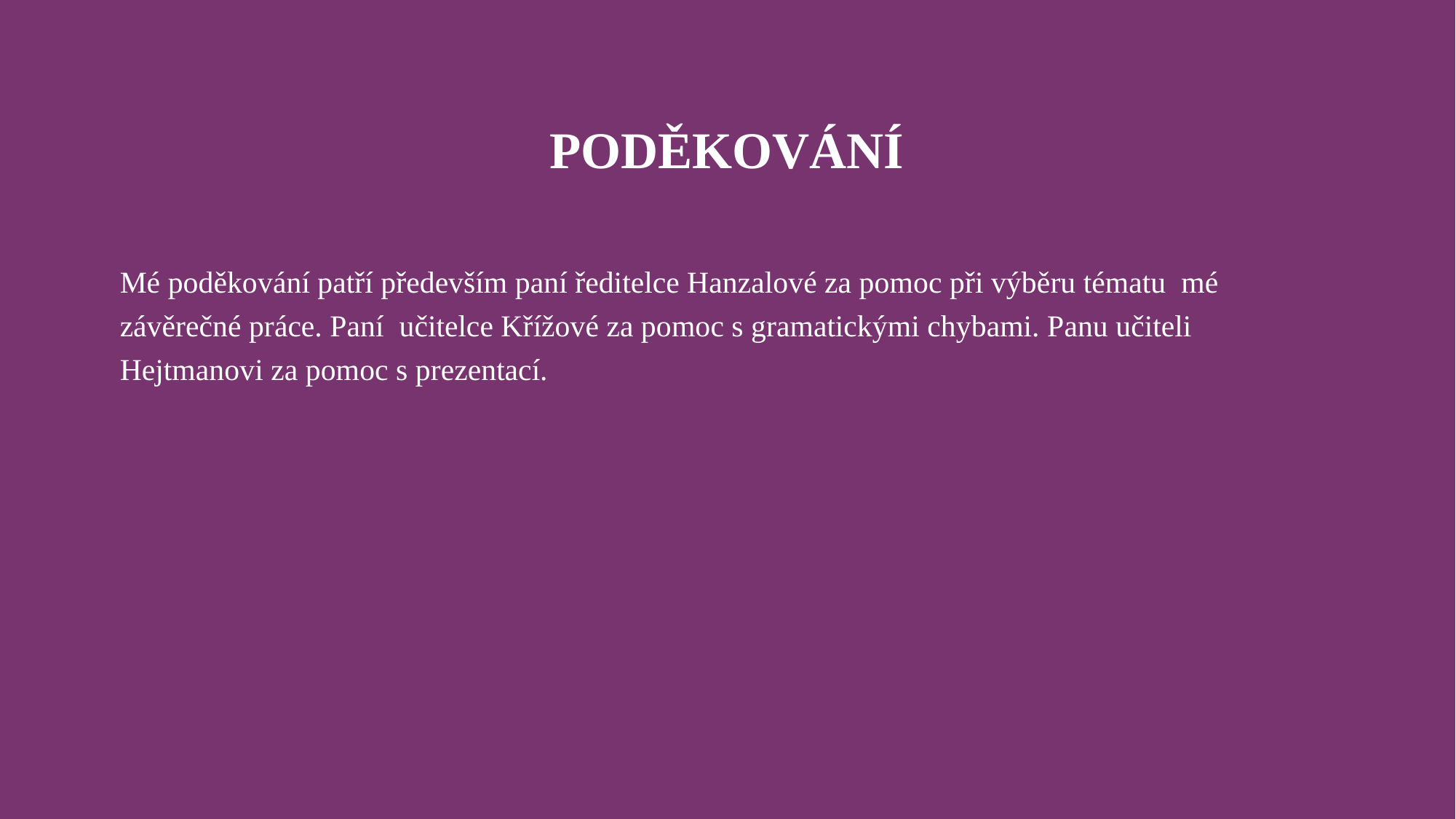

# Poděkování
Mé poděkování patří především paní ředitelce Hanzalové za pomoc při výběru tématu  mé závěrečné práce. Paní  učitelce Křížové za pomoc s gramatickými chybami. Panu učiteli Hejtmanovi za pomoc s prezentací.